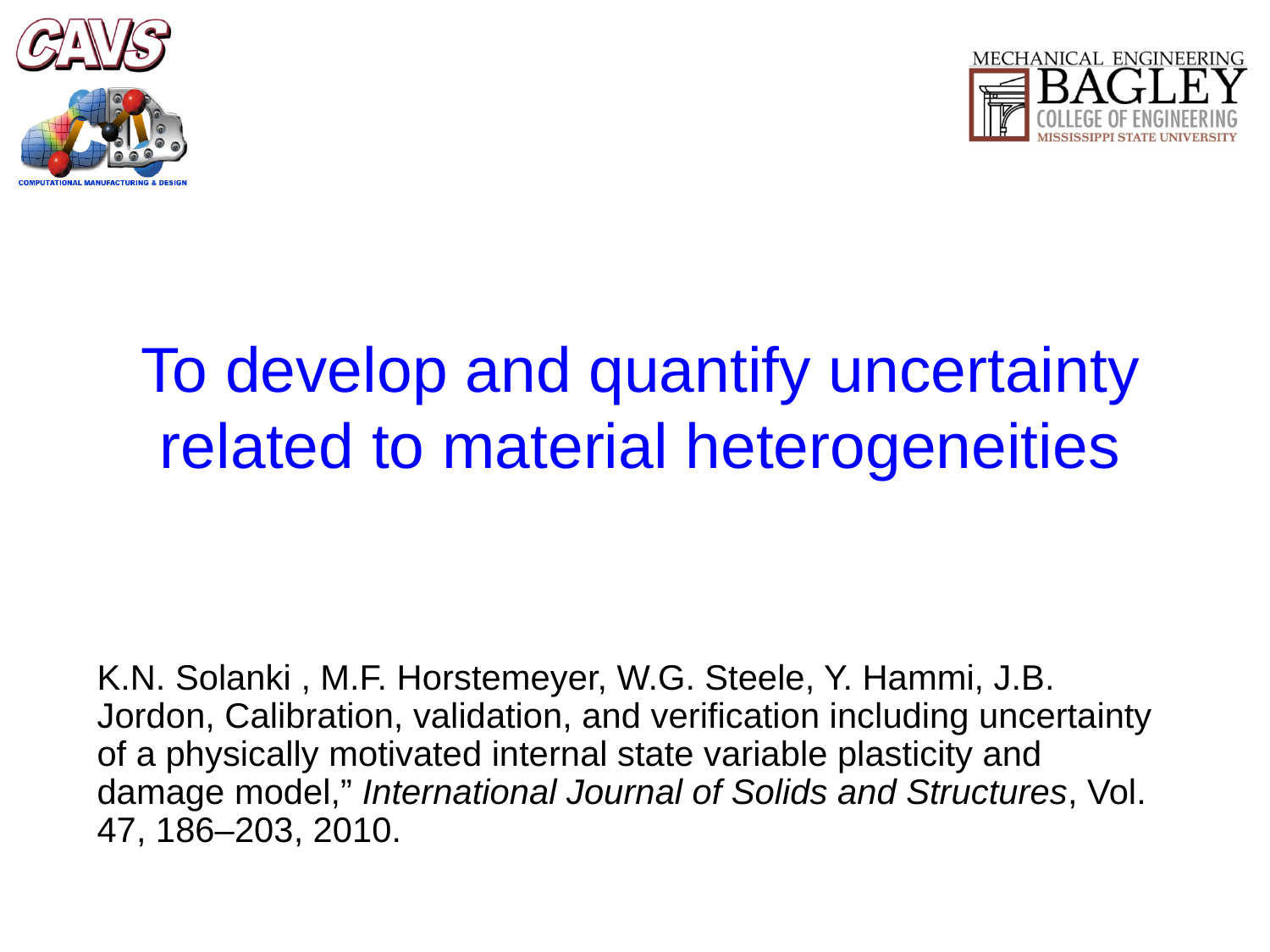

# To develop and quantify uncertainty related to material heterogeneities

K.N. Solanki , M.F. Horstemeyer, W.G. Steele, Y. Hammi, J.B. Jordon, Calibration, validation, and verification including uncertainty of a physically motivated internal state variable plasticity and damage model,” International Journal of Solids and Structures, Vol. 47, 186–203, 2010.